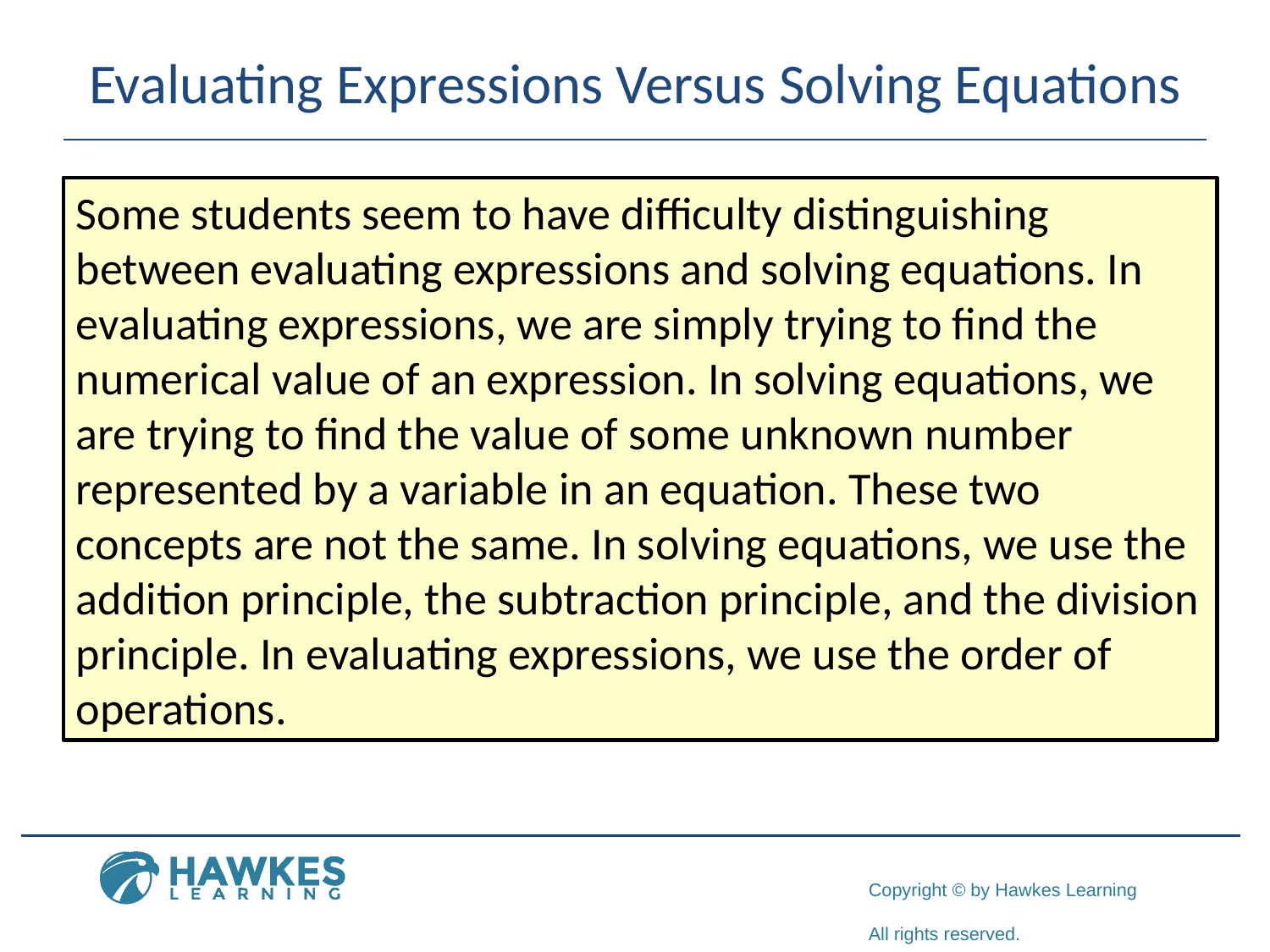

Evaluating Expressions Versus Solving Equations
Some students seem to have difficulty distinguishing between evaluating expressions and solving equations. In evaluating expressions, we are simply trying to find the numerical value of an expression. In solving equations, we are trying to find the value of some unknown number represented by a variable in an equation. These two concepts are not the same. In solving equations, we use the addition principle, the subtraction principle, and the division principle. In evaluating expressions, we use the order of operations.